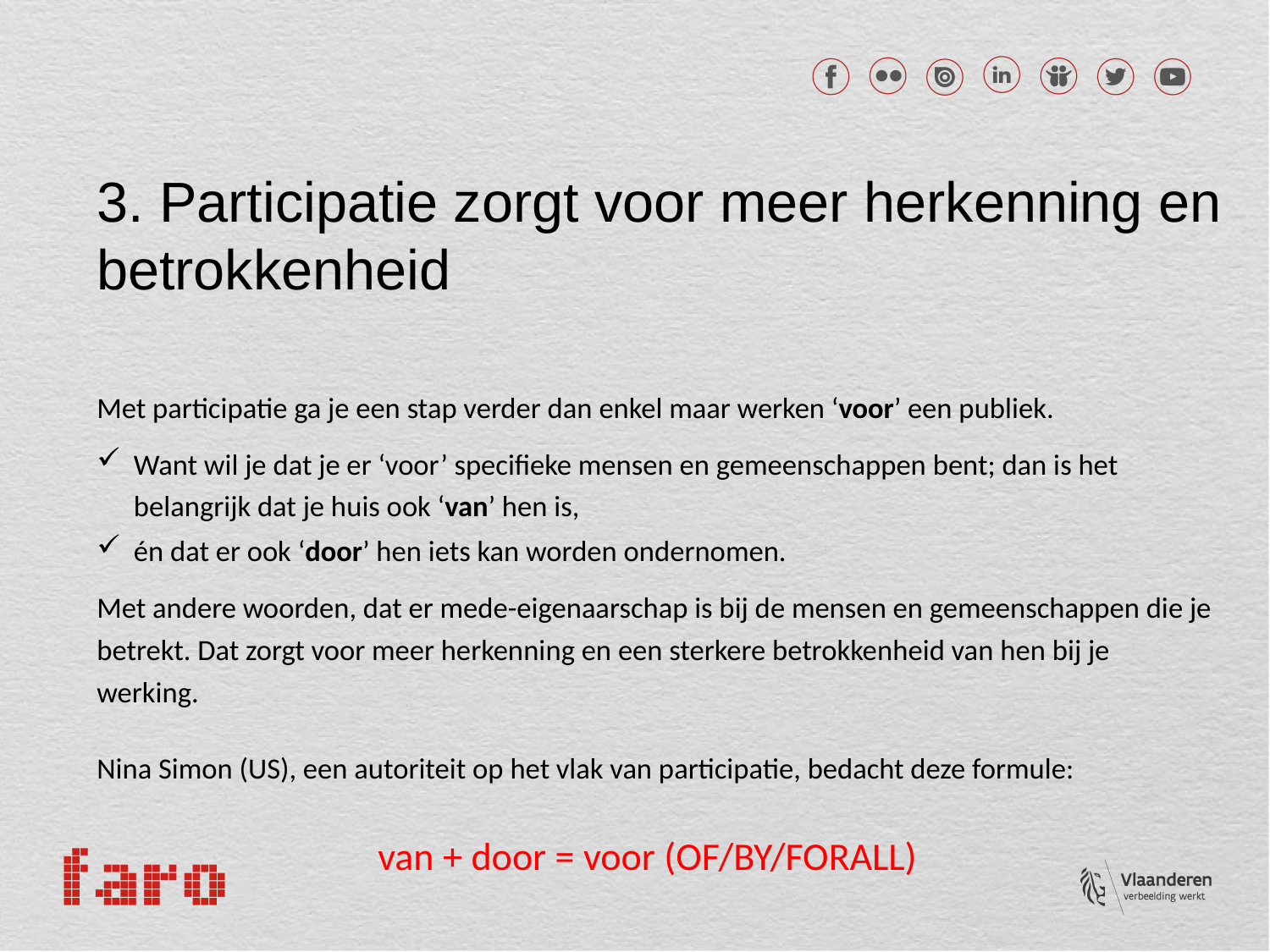

3. Participatie zorgt voor meer herkenning en betrokkenheid

Met participatie ga je een stap verder dan enkel maar werken ‘voor’ een publiek.
Want wil je dat je er ‘voor’ specifieke mensen en gemeenschappen bent; dan is het belangrijk dat je huis ook ‘van’ hen is,
én dat er ook ‘door’ hen iets kan worden ondernomen.
Met andere woorden, dat er mede-eigenaarschap is bij de mensen en gemeenschappen die je betrekt. Dat zorgt voor meer herkenning en een sterkere betrokkenheid van hen bij je werking.
Nina Simon (US), een autoriteit op het vlak van participatie, bedacht deze formule:
van + door = voor (OF/BY/FORALL)